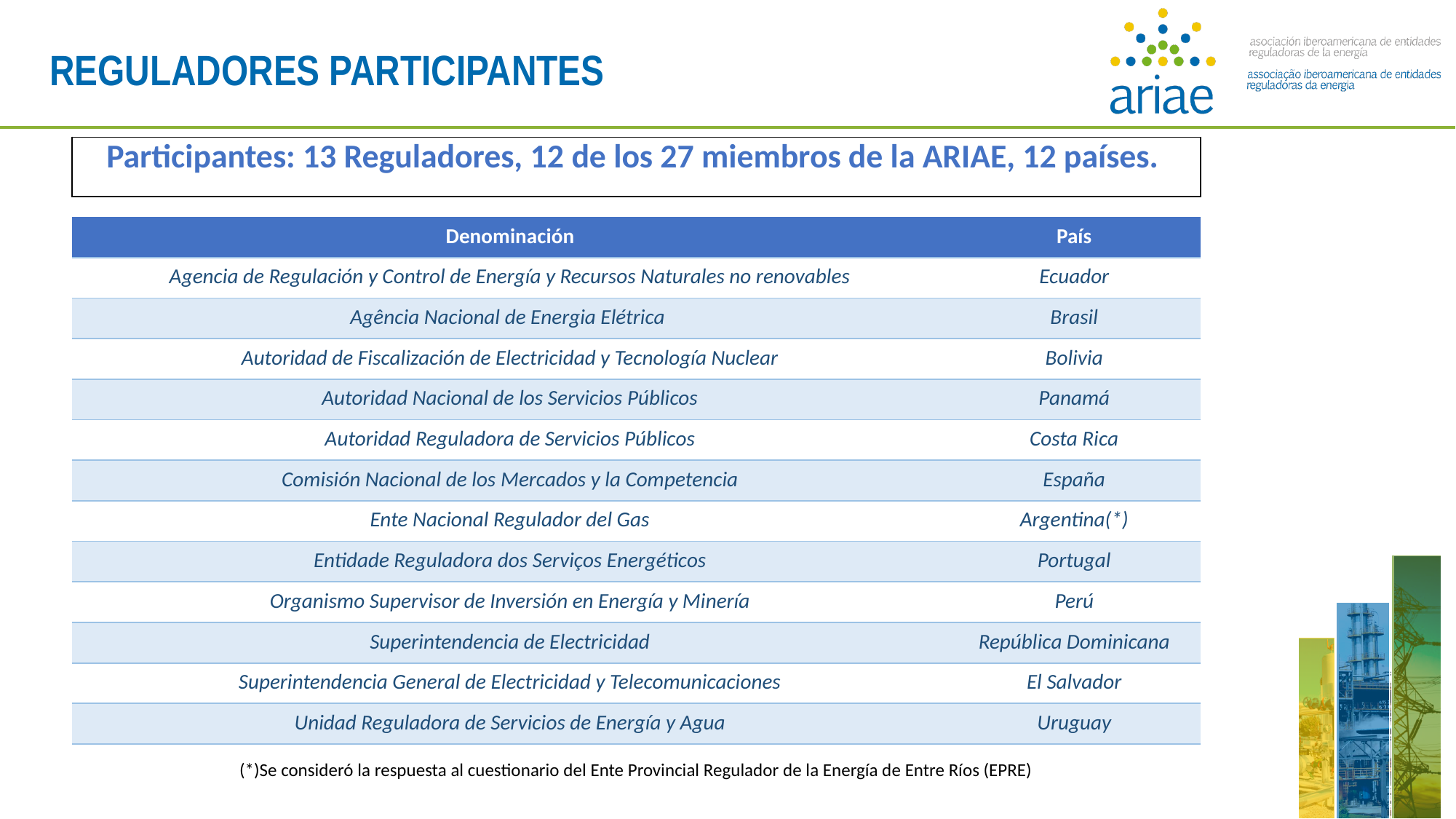

REGULADORES PARTICIPANTES

| Participantes: 13 Reguladores, 12 de los 27 miembros de la ARIAE, 12 países. |
| --- |
| Denominación | País |
| --- | --- |
| Agencia de Regulación y Control de Energía y Recursos Naturales no renovables | Ecuador |
| Agência Nacional de Energia Elétrica | Brasil |
| Autoridad de Fiscalización de Electricidad y Tecnología Nuclear | Bolivia |
| Autoridad Nacional de los Servicios Públicos | Panamá |
| Autoridad Reguladora de Servicios Públicos | Costa Rica |
| Comisión Nacional de los Mercados y la Competencia | España |
| Ente Nacional Regulador del Gas | Argentina(\*) |
| Entidade Reguladora dos Serviços Energéticos | Portugal |
| Organismo Supervisor de Inversión en Energía y Minería | Perú |
| Superintendencia de Electricidad | República Dominicana |
| Superintendencia General de Electricidad y Telecomunicaciones | El Salvador |
| Unidad Reguladora de Servicios de Energía y Agua | Uruguay |
| (\*)Se consideró la respuesta al cuestionario del Ente Provincial Regulador de la Energía de Entre Ríos (EPRE) |  |